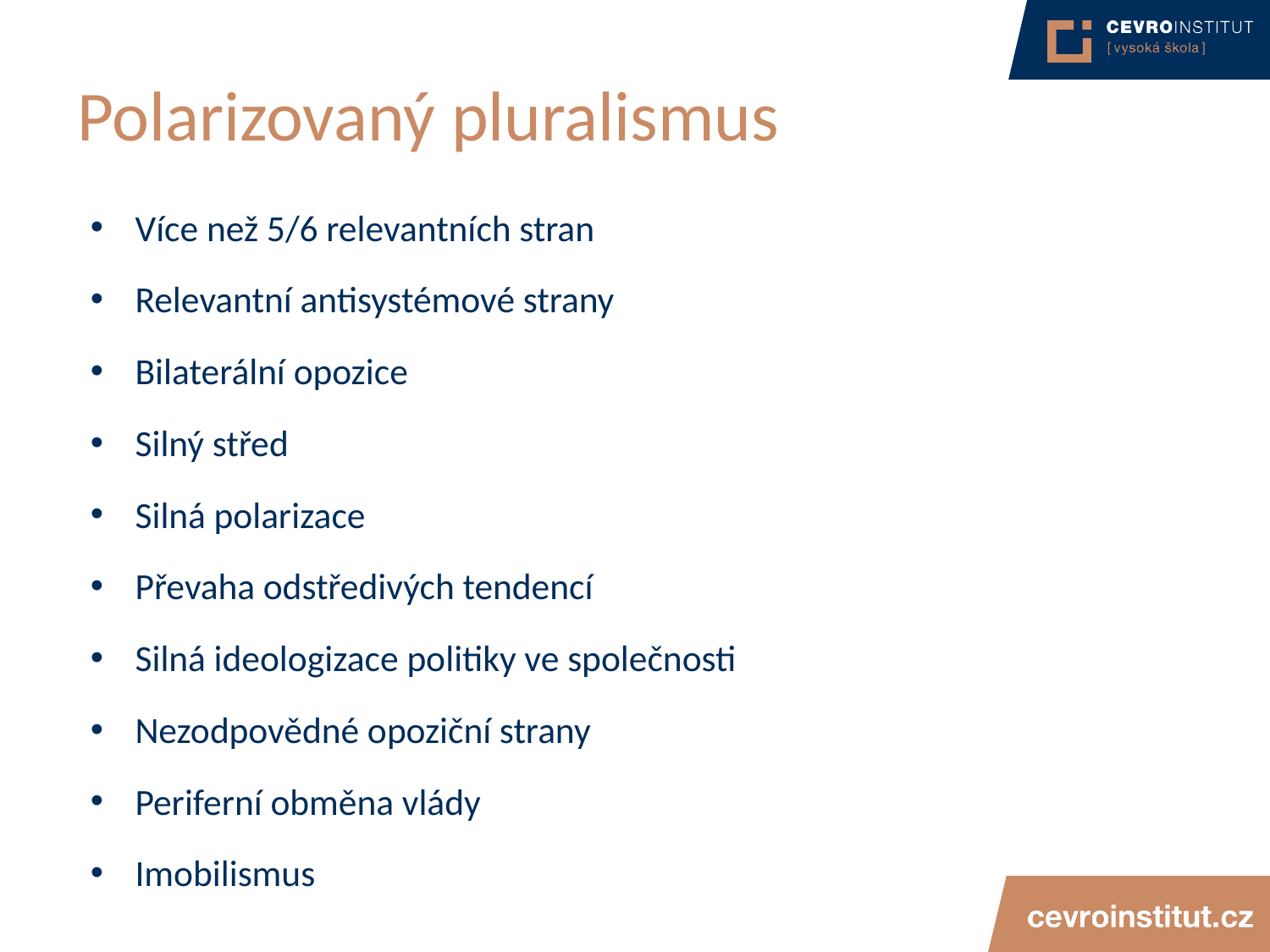

# Polarizovaný pluralismus
Více než 5/6 relevantních stran
Relevantní antisystémové strany
Bilaterální opozice
Silný střed
Silná polarizace
Převaha odstředivých tendencí
Silná ideologizace politiky ve společnosti
Nezodpovědné opoziční strany
Periferní obměna vlády
Imobilismus